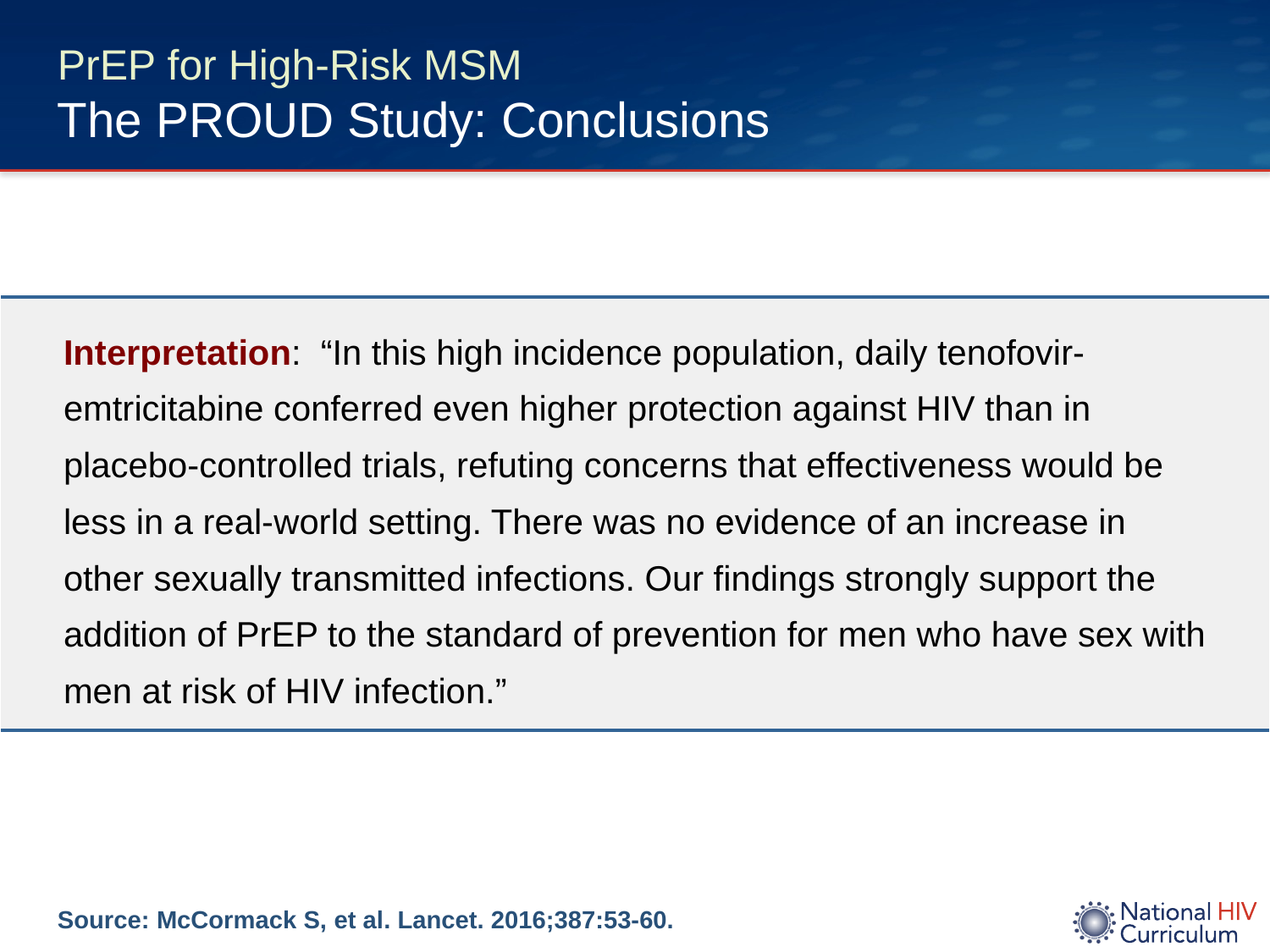

# PrEP for High-Risk MSM The PROUD Study: Conclusions
| Interpretation: “In this high incidence population, daily tenofovir-emtricitabine conferred even higher protection against HIV than in placebo-controlled trials, refuting concerns that effectiveness would be less in a real-world setting. There was no evidence of an increase in other sexually transmitted infections. Our findings strongly support the addition of PrEP to the standard of prevention for men who have sex with men at risk of HIV infection.” |
| --- |
Source: McCormack S, et al. Lancet. 2016;387:53-60.